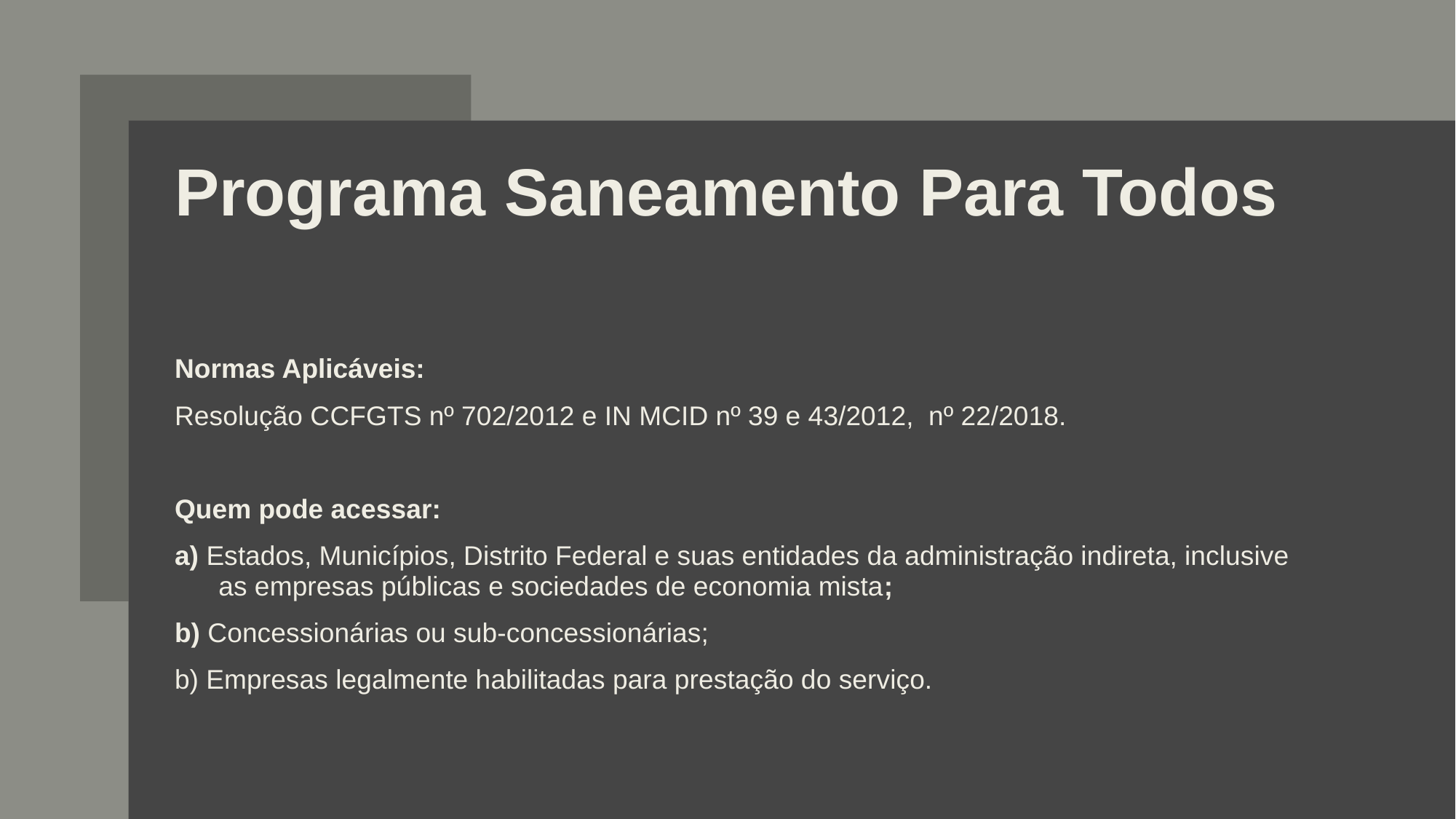

# Programa Saneamento Para Todos

Normas Aplicáveis:
Resolução CCFGTS nº 702/2012 e IN MCID nº 39 e 43/2012,  nº 22/2018.

Quem pode acessar:
a) Estados, Municípios, Distrito Federal e suas entidades da administração indireta, inclusive as empresas públicas e sociedades de economia mista;
b) Concessionárias ou sub-concessionárias;
b) Empresas legalmente habilitadas para prestação do serviço.